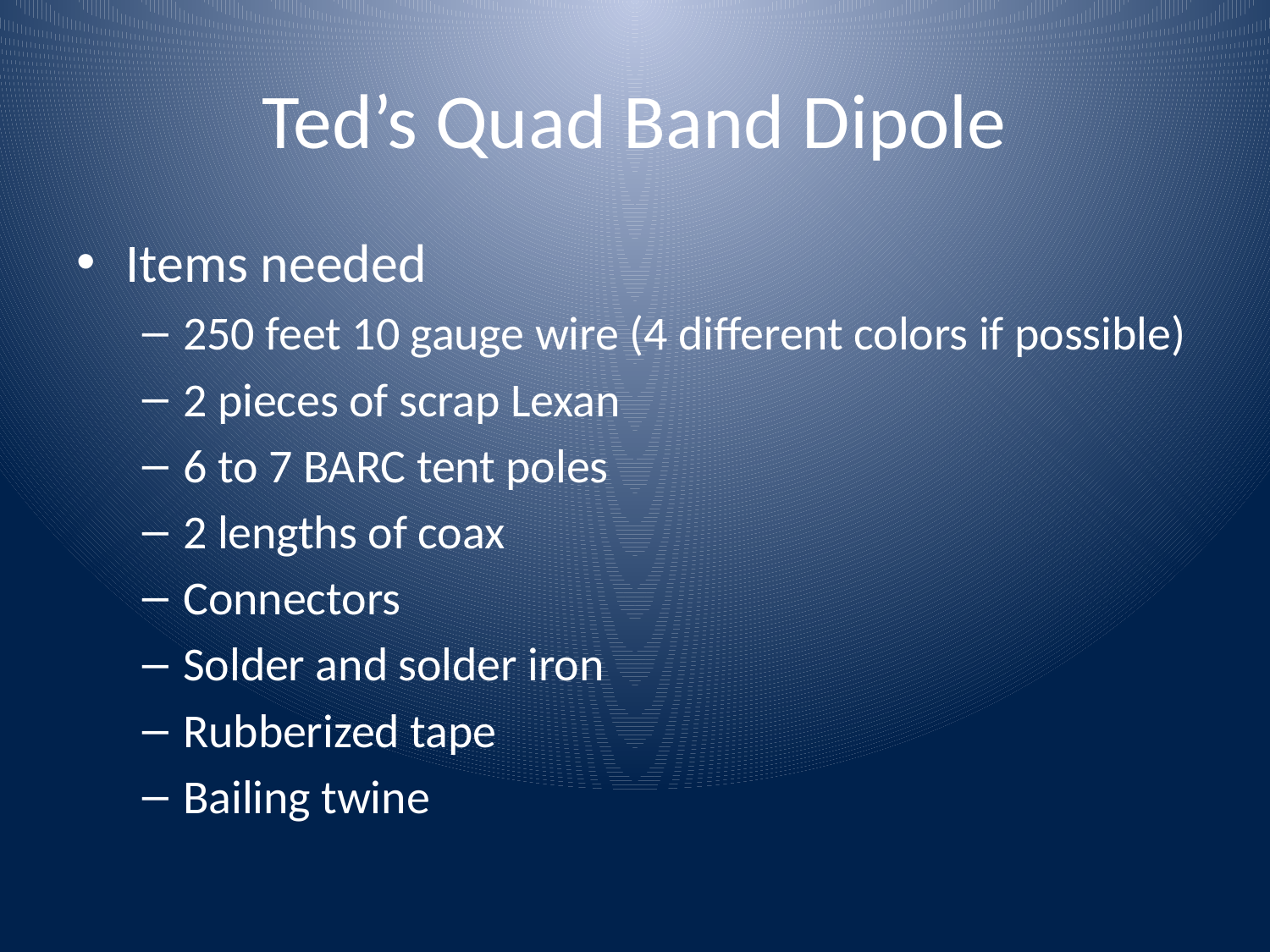

# Ted’s Quad Band Dipole
Items needed
250 feet 10 gauge wire (4 different colors if possible)
2 pieces of scrap Lexan
6 to 7 BARC tent poles
2 lengths of coax
Connectors
Solder and solder iron
Rubberized tape
Bailing twine